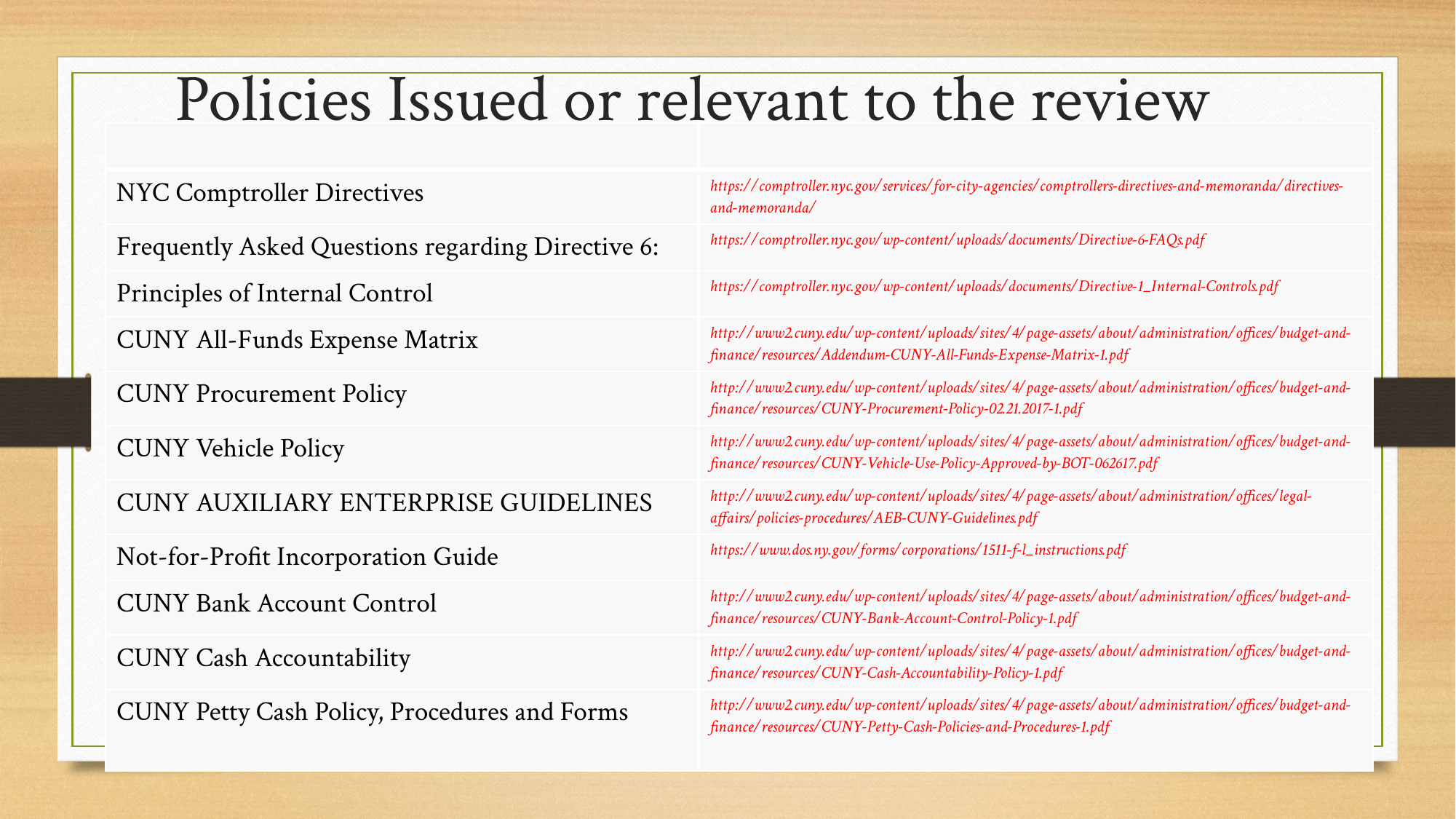

# Policies Issued or relevant to the review
|  |  |
| --- | --- |
| NYC Comptroller Directives | https://comptroller.nyc.gov/services/for-city-agencies/comptrollers-directives-and-memoranda/directives-and-memoranda/ |
| Frequently Asked Questions regarding Directive 6: | https://comptroller.nyc.gov/wp-content/uploads/documents/Directive-6-FAQs.pdf |
| Principles of Internal Control | https://comptroller.nyc.gov/wp-content/uploads/documents/Directive-1\_Internal-Controls.pdf |
| CUNY All-Funds Expense Matrix | http://www2.cuny.edu/wp-content/uploads/sites/4/page-assets/about/administration/offices/budget-and-finance/resources/Addendum-CUNY-All-Funds-Expense-Matrix-1.pdf |
| CUNY Procurement Policy | http://www2.cuny.edu/wp-content/uploads/sites/4/page-assets/about/administration/offices/budget-and-finance/resources/CUNY-Procurement-Policy-02.21.2017-1.pdf |
| CUNY Vehicle Policy | http://www2.cuny.edu/wp-content/uploads/sites/4/page-assets/about/administration/offices/budget-and-finance/resources/CUNY-Vehicle-Use-Policy-Approved-by-BOT-062617.pdf |
| CUNY AUXILIARY ENTERPRISE GUIDELINES | http://www2.cuny.edu/wp-content/uploads/sites/4/page-assets/about/administration/offices/legal-affairs/policies-procedures/AEB-CUNY-Guidelines.pdf |
| Not-for-Profit Incorporation Guide | https://www.dos.ny.gov/forms/corporations/1511-f-l\_instructions.pdf |
| CUNY Bank Account Control | http://www2.cuny.edu/wp-content/uploads/sites/4/page-assets/about/administration/offices/budget-and-finance/resources/CUNY-Bank-Account-Control-Policy-1.pdf |
| CUNY Cash Accountability | http://www2.cuny.edu/wp-content/uploads/sites/4/page-assets/about/administration/offices/budget-and-finance/resources/CUNY-Cash-Accountability-Policy-1.pdf |
| CUNY Petty Cash Policy, Procedures and Forms | http://www2.cuny.edu/wp-content/uploads/sites/4/page-assets/about/administration/offices/budget-and-finance/resources/CUNY-Petty-Cash-Policies-and-Procedures-1.pdf |